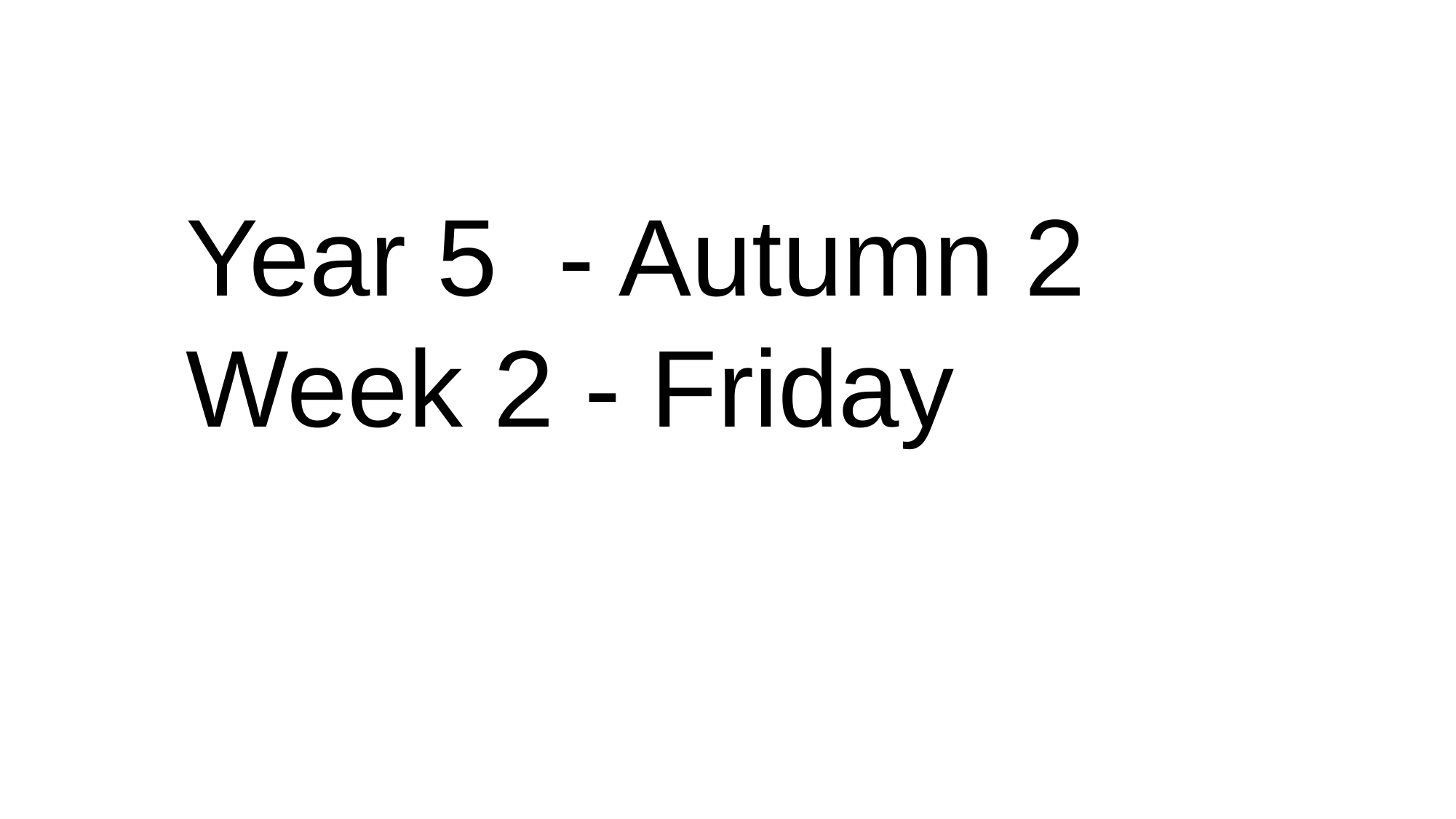

Year 5  - Autumn 2
Week 2 - Friday